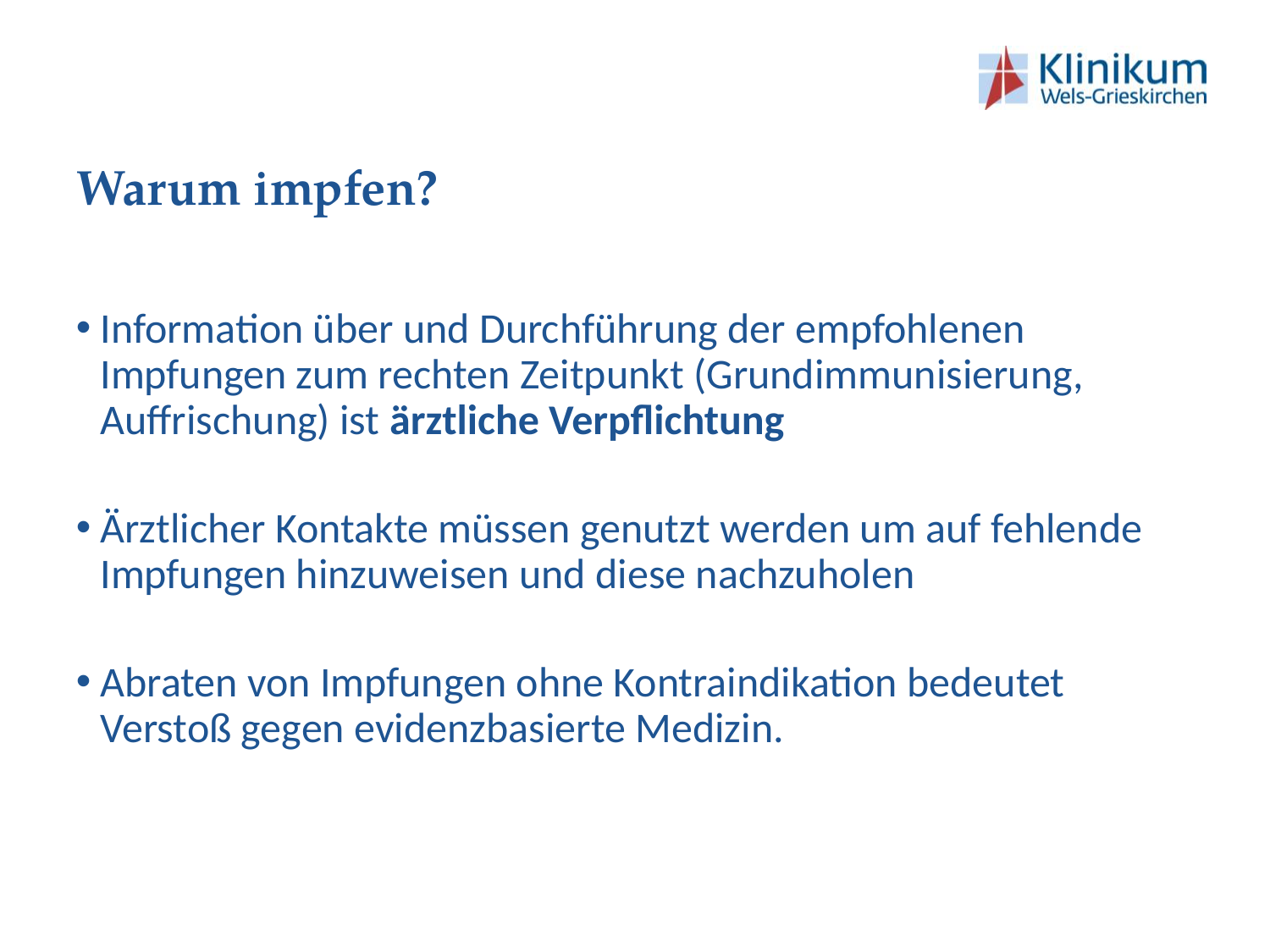

# Warum impfen?
Information über und Durchführung der empfohlenen Impfungen zum rechten Zeitpunkt (Grundimmunisierung, Auffrischung) ist ärztliche Verpflichtung

Ärztlicher Kontakte müssen genutzt werden um auf fehlende Impfungen hinzuweisen und diese nachzuholen

Abraten von Impfungen ohne Kontraindikation bedeutet Verstoß gegen evidenzbasierte Medizin.